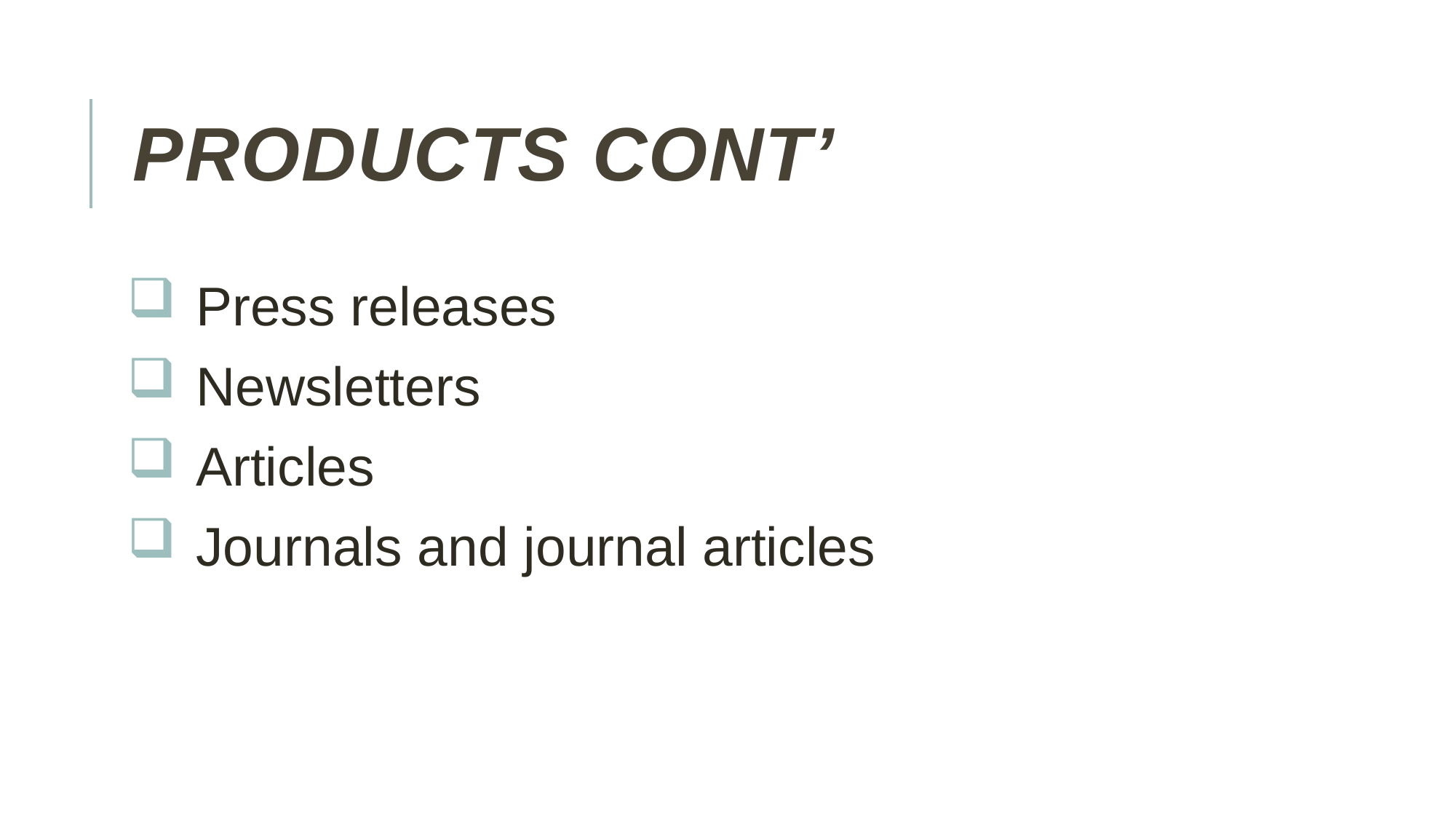

# Products cont’
Press releases
Newsletters
Articles
Journals and journal articles